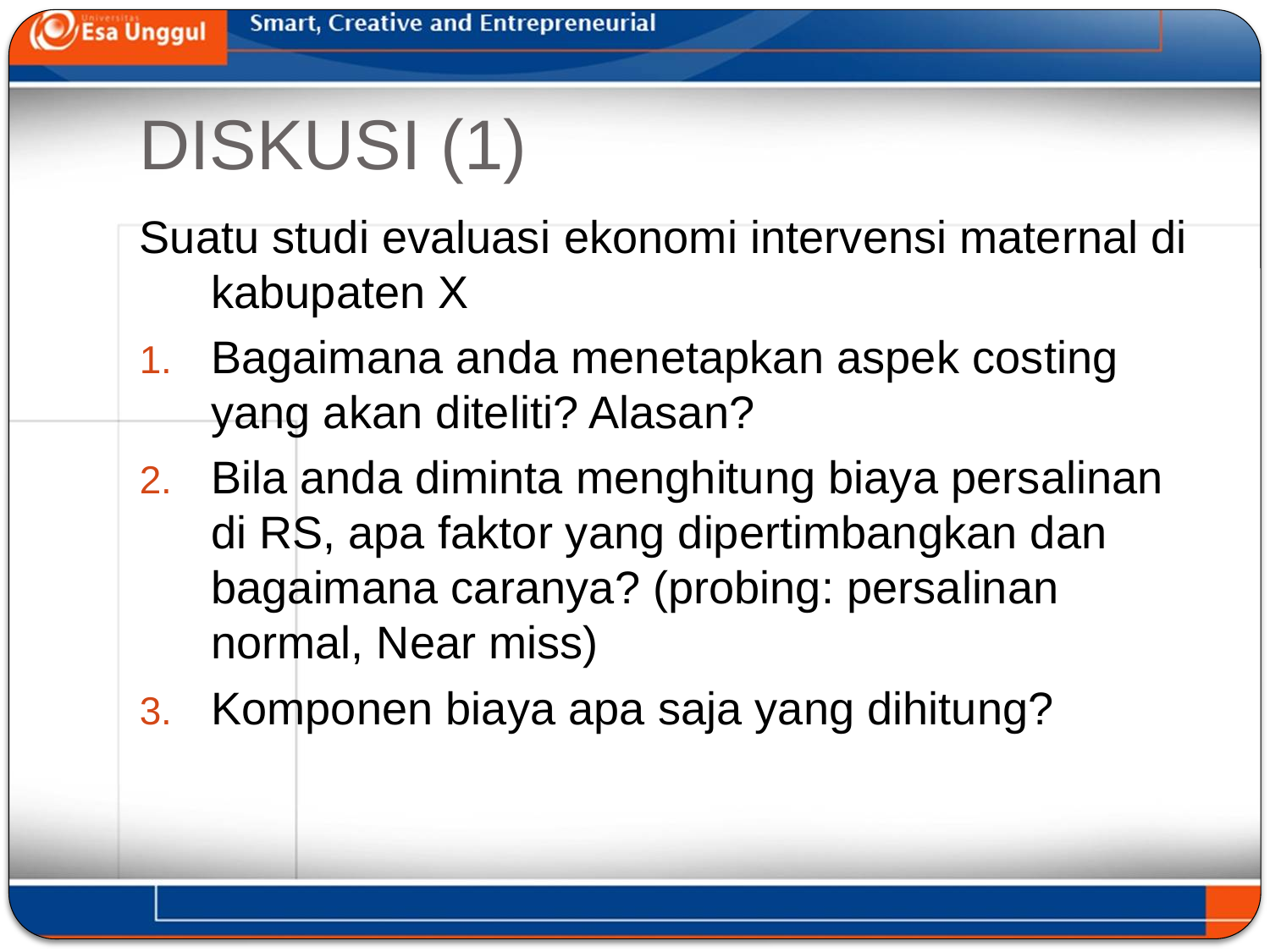

# DISKUSI (1)
Suatu studi evaluasi ekonomi intervensi maternal di kabupaten X
Bagaimana anda menetapkan aspek costing yang akan diteliti? Alasan?
Bila anda diminta menghitung biaya persalinan di RS, apa faktor yang dipertimbangkan dan bagaimana caranya? (probing: persalinan normal, Near miss)
Komponen biaya apa saja yang dihitung?